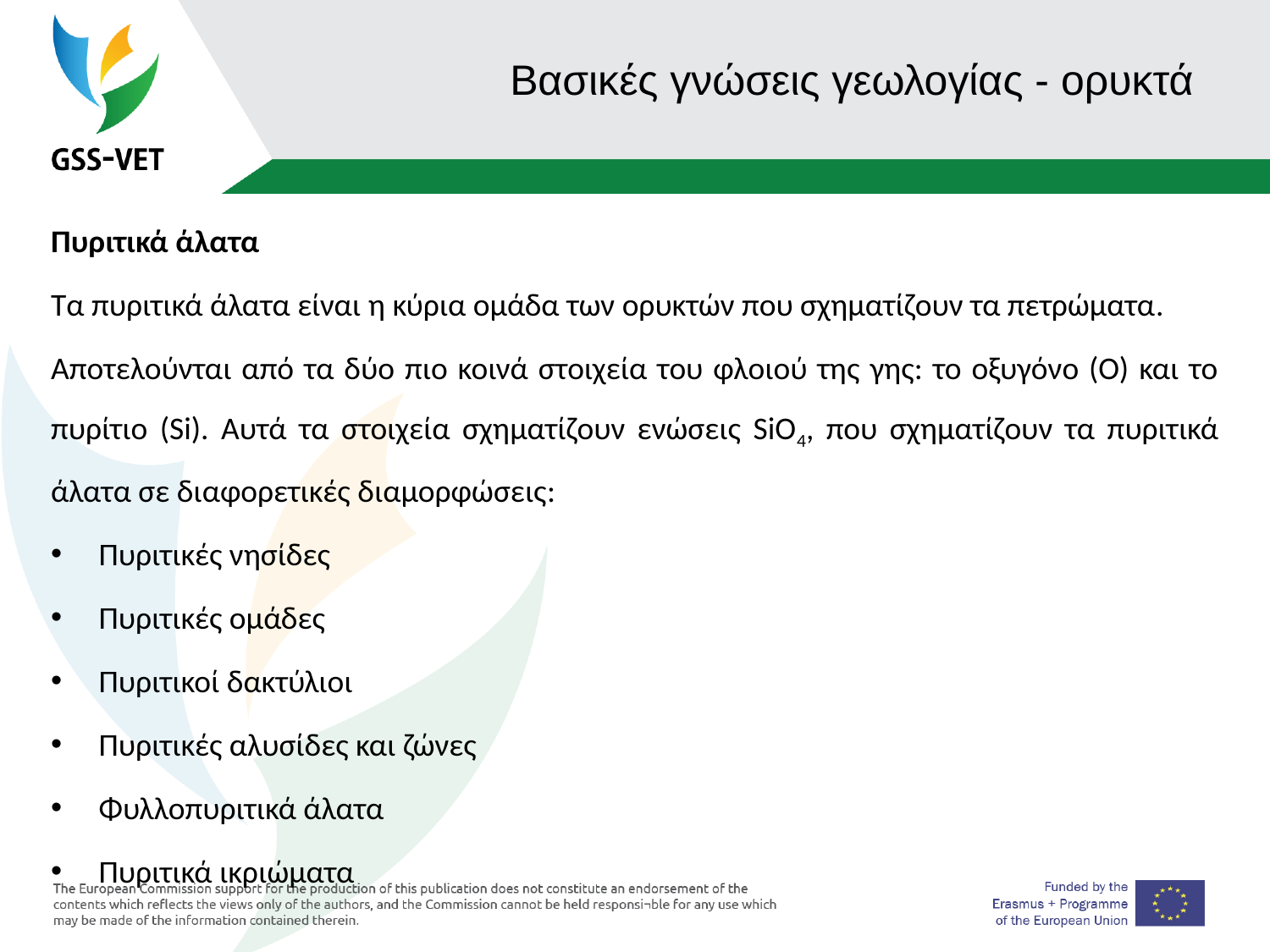

# Βασικές γνώσεις γεωλογίας - ορυκτά
Πυριτικά άλατα
Τα πυριτικά άλατα είναι η κύρια ομάδα των ορυκτών που σχηματίζουν τα πετρώματα.
Αποτελούνται από τα δύο πιο κοινά στοιχεία του φλοιού της γης: το οξυγόνο (O) και το πυρίτιο (Si). Αυτά τα στοιχεία σχηματίζουν ενώσεις SiO4, που σχηματίζουν τα πυριτικά άλατα σε διαφορετικές διαμορφώσεις:
Πυριτικές νησίδες
Πυριτικές ομάδες
Πυριτικοί δακτύλιοι
Πυριτικές αλυσίδες και ζώνες
Φυλλοπυριτικά άλατα
Πυριτικά ικριώματα